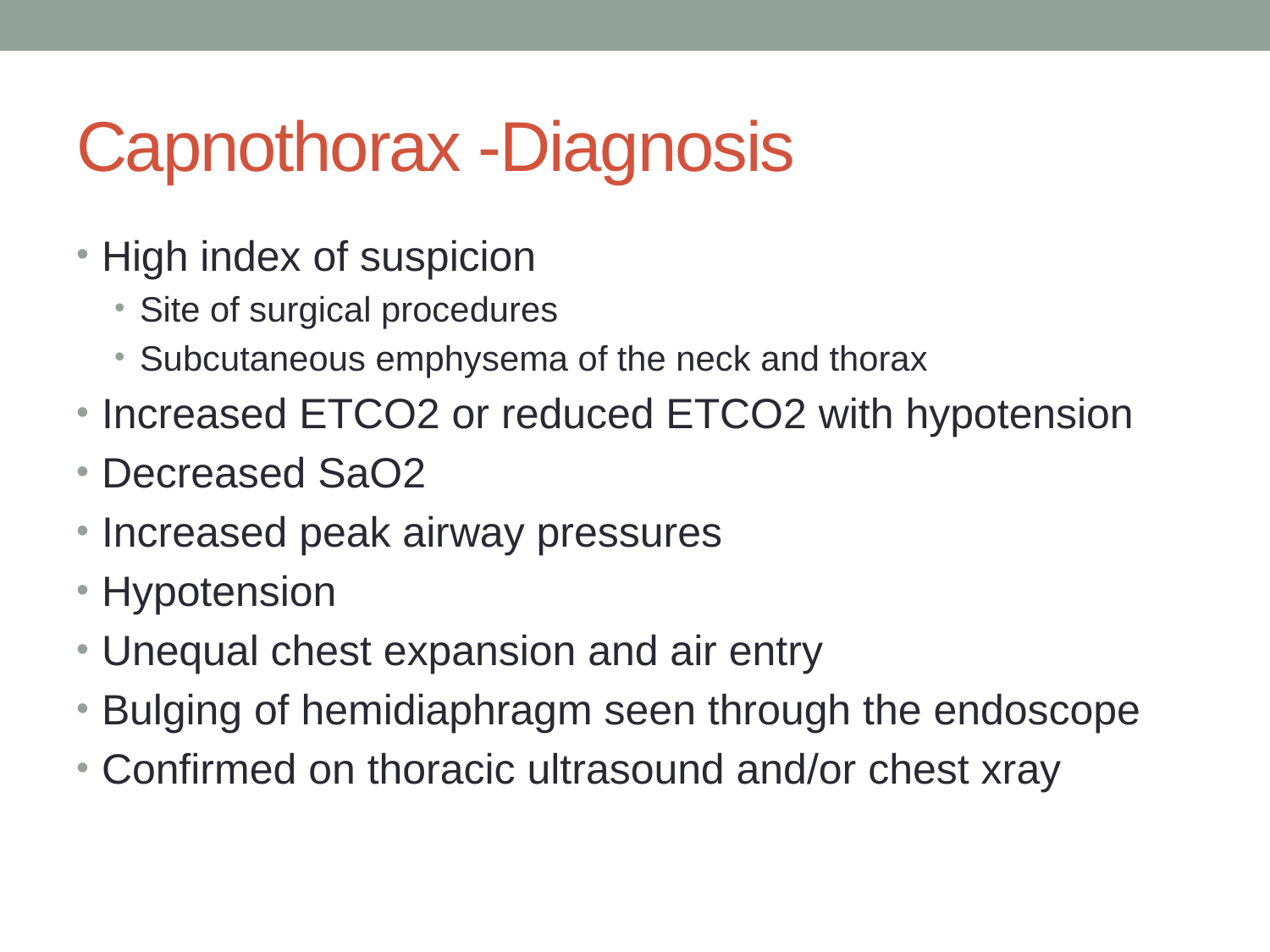

# Capnothorax -Diagnosis
High index of suspicion
Site of surgical procedures
Subcutaneous emphysema of the neck and thorax
Increased ETCO2 or reduced ETCO2 with hypotension
Decreased SaO2
Increased peak airway pressures
Hypotension
Unequal chest expansion and air entry
Bulging of hemidiaphragm seen through the endoscope
Confirmed on thoracic ultrasound and/or chest xray